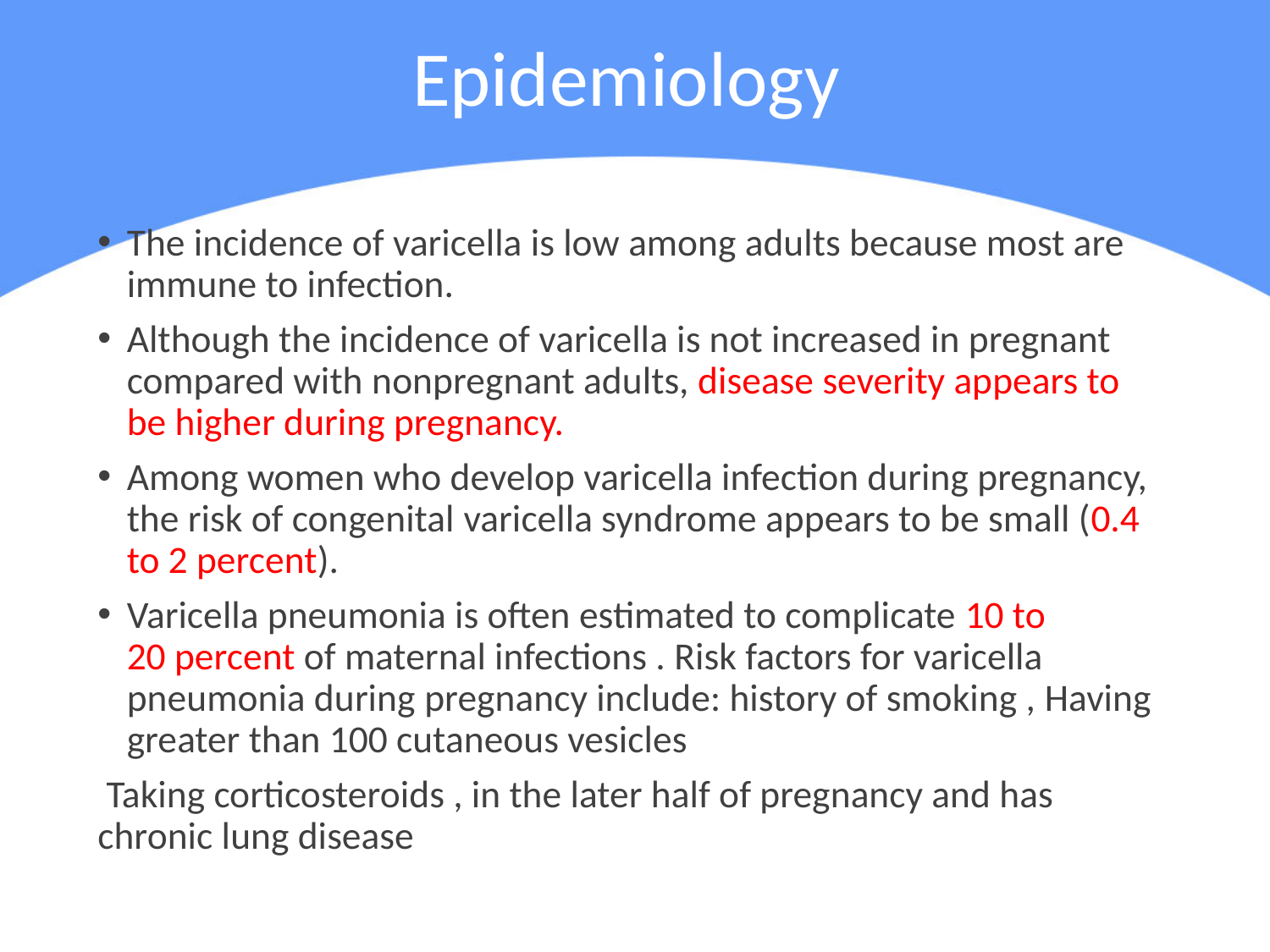

# Epidemiology
The incidence of varicella is low among adults because most are immune to infection.
Although the incidence of varicella is not increased in pregnant compared with nonpregnant adults, disease severity appears to be higher during pregnancy.
Among women who develop varicella infection during pregnancy, the risk of congenital varicella syndrome appears to be small (0.4 to 2 percent).
Varicella pneumonia is often estimated to complicate 10 to 20 percent of maternal infections . Risk factors for varicella pneumonia during pregnancy include: history of smoking , Having greater than 100 cutaneous vesicles
 Taking corticosteroids , in the later half of pregnancy and has chronic lung disease